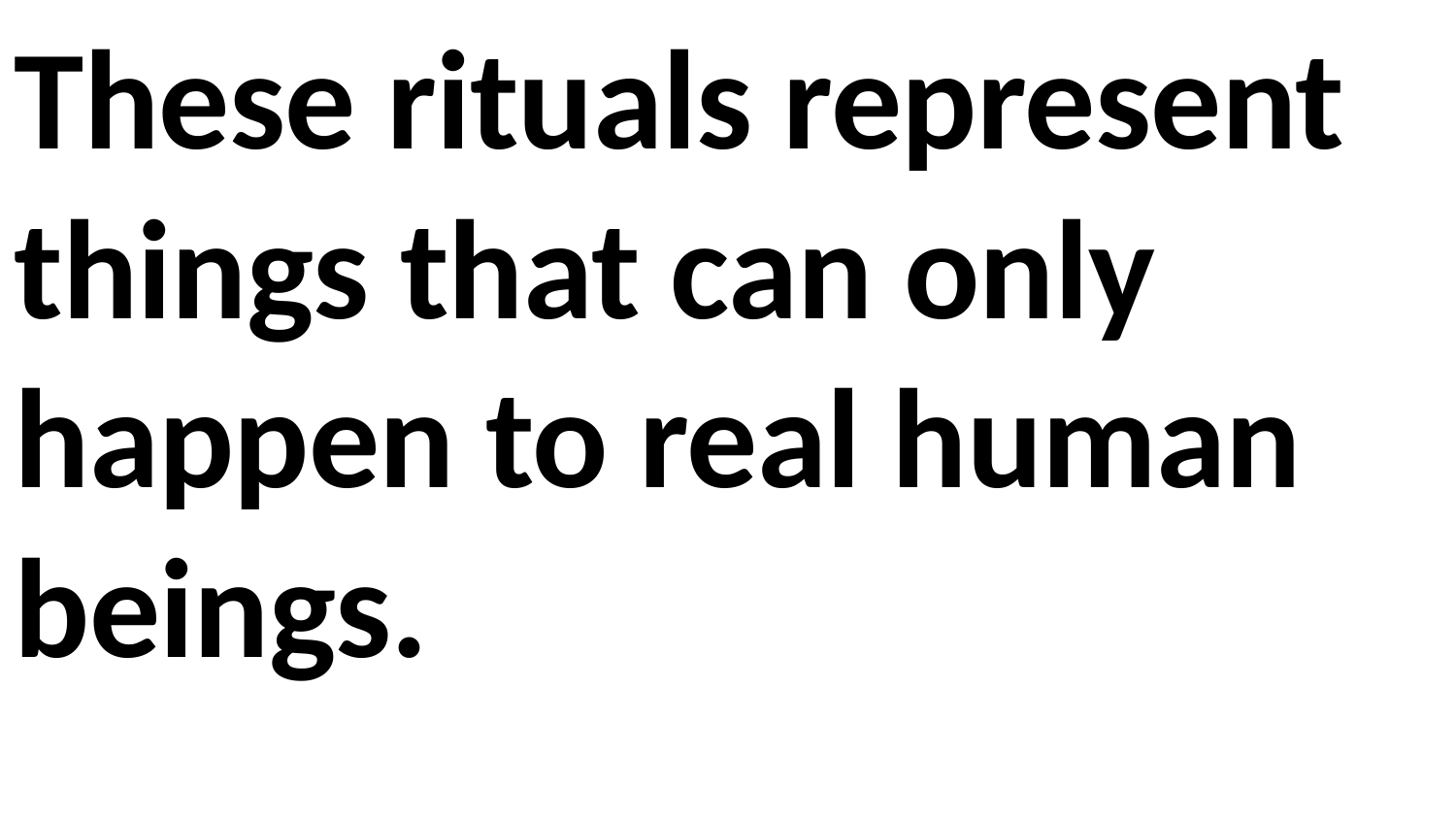

These rituals represent things that can only happen to real human beings.